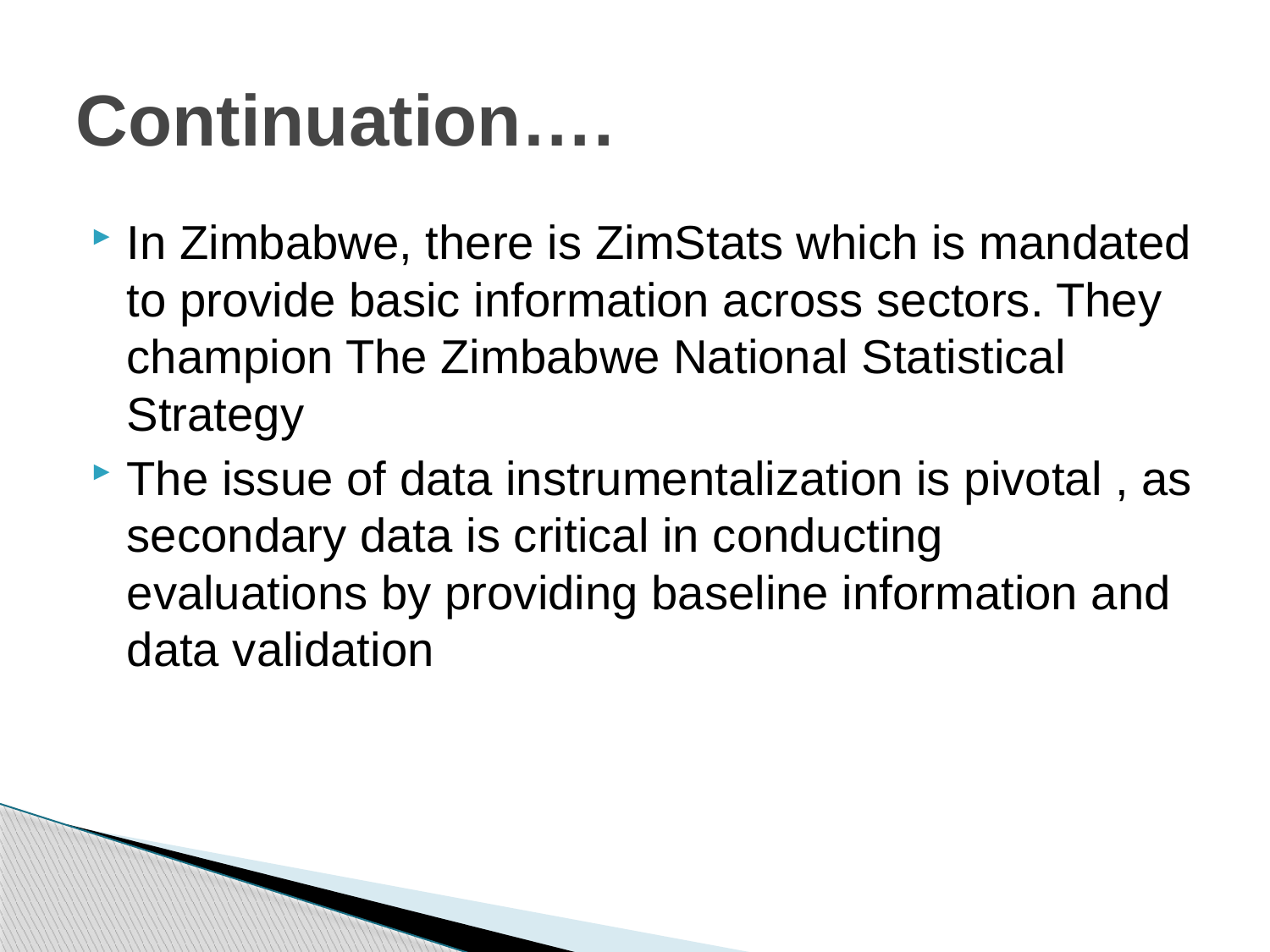

# Continuation….
In Zimbabwe, there is ZimStats which is mandated to provide basic information across sectors. They champion The Zimbabwe National Statistical Strategy
The issue of data instrumentalization is pivotal , as secondary data is critical in conducting evaluations by providing baseline information and data validation